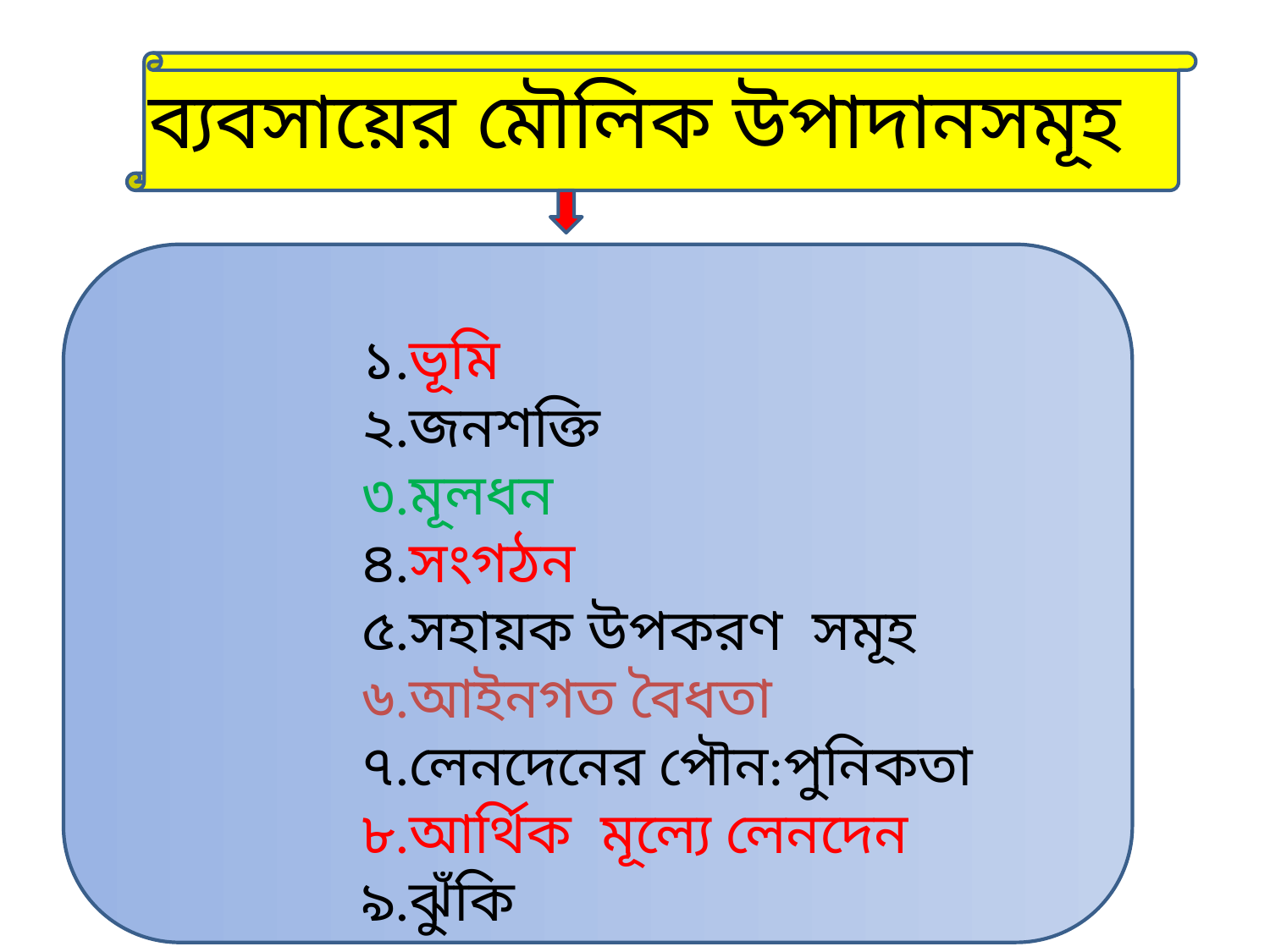

# ব্যবসায়ের মৌলিক উপাদানসমূহ

১.ভূমি
২.জনশক্তি
৩.মূলধন
৪.সংগঠন
৫.সহায়ক উপকরণ ‍ সমূহ
৬.আইনগত বৈধতা
৭.লেনদেনের পৌন:পুনিকতা
৮.আর্থিক  মূল্যে লেনদেন
৯.ঝুঁকি